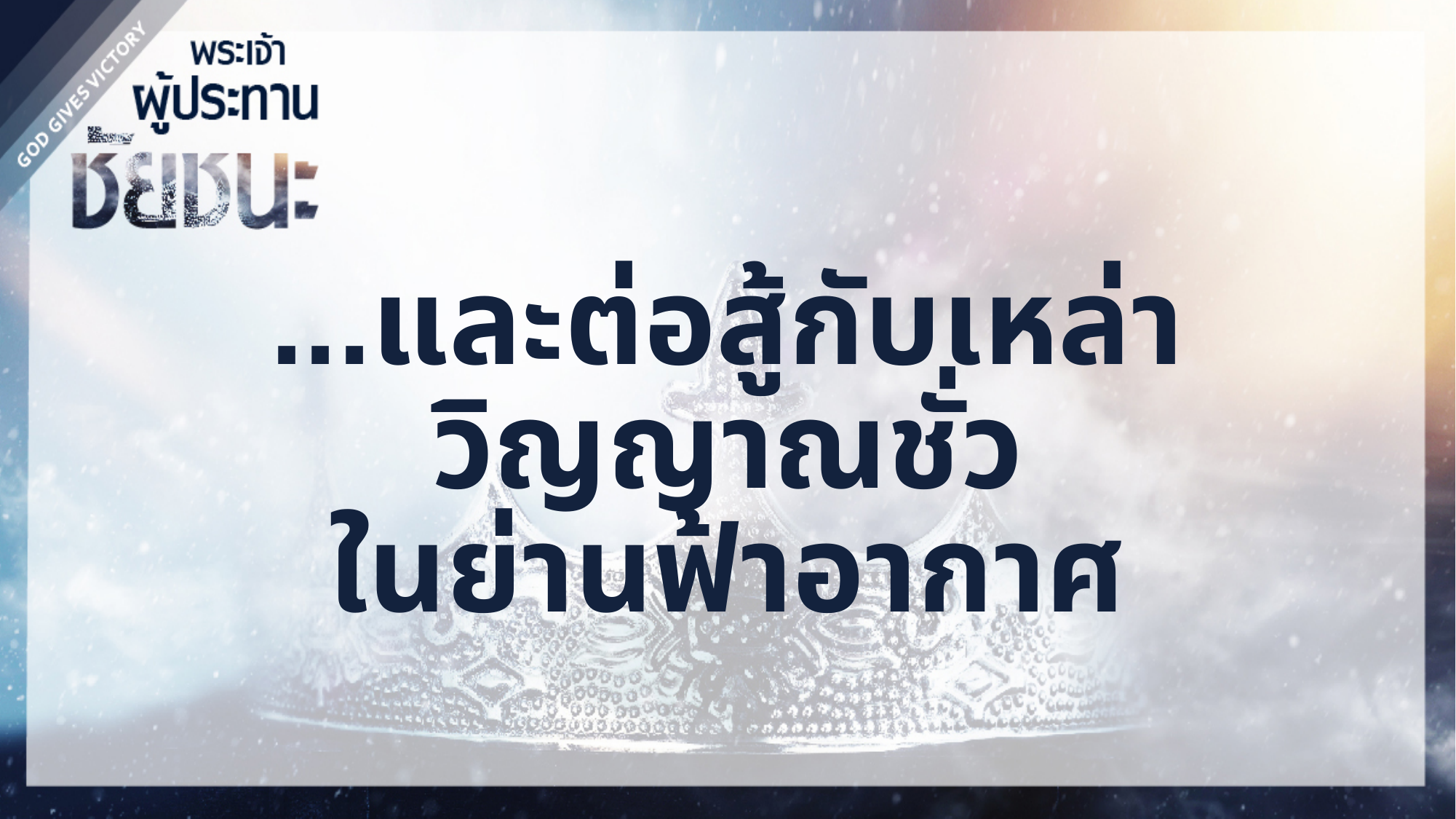

...และต่อสู้กับเหล่าวิญญาณชั่ว
ในย่านฟ้าอากาศ